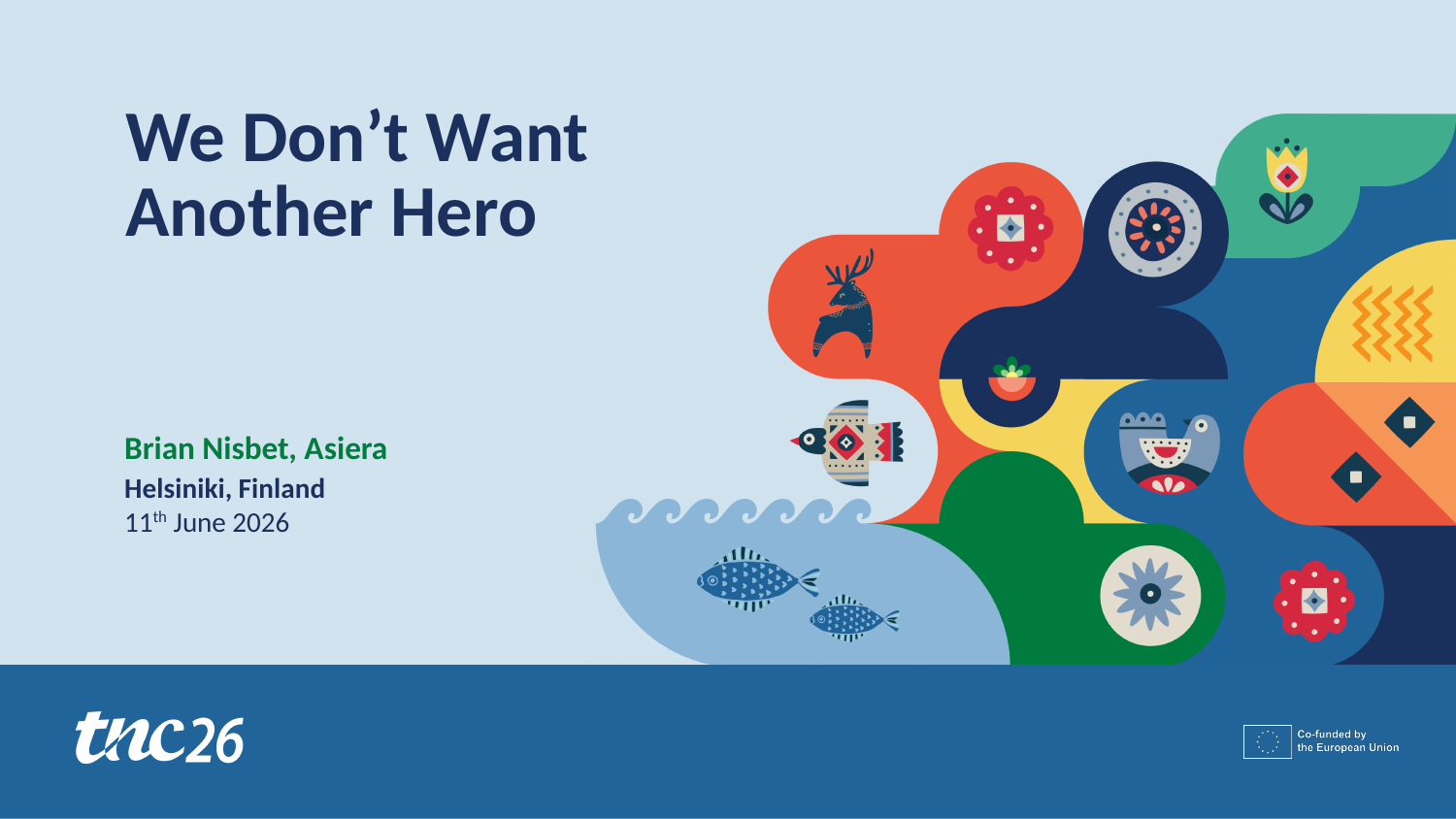

We Don’t Want Another Hero
# Brian Nisbet, Asiera
Helsiniki, Finland
11th June 2026